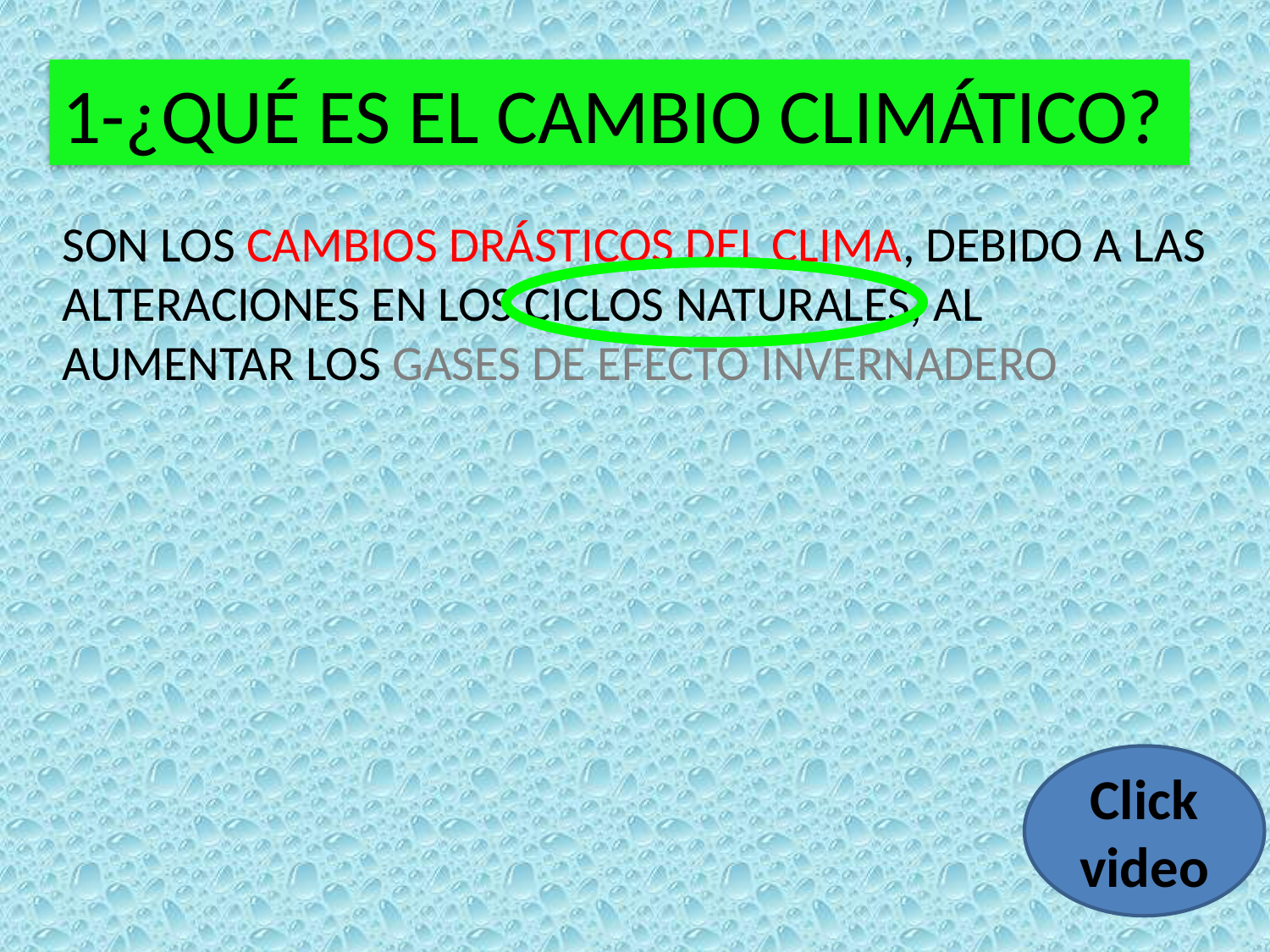

1-¿QUÉ ES EL CAMBIO CLIMÁTICO?
SON LOS CAMBIOS DRÁSTICOS DEL CLIMA, DEBIDO A LAS ALTERACIONES EN LOS CICLOS NATURALES, AL AUMENTAR LOS GASES DE EFECTO INVERNADERO

Click video